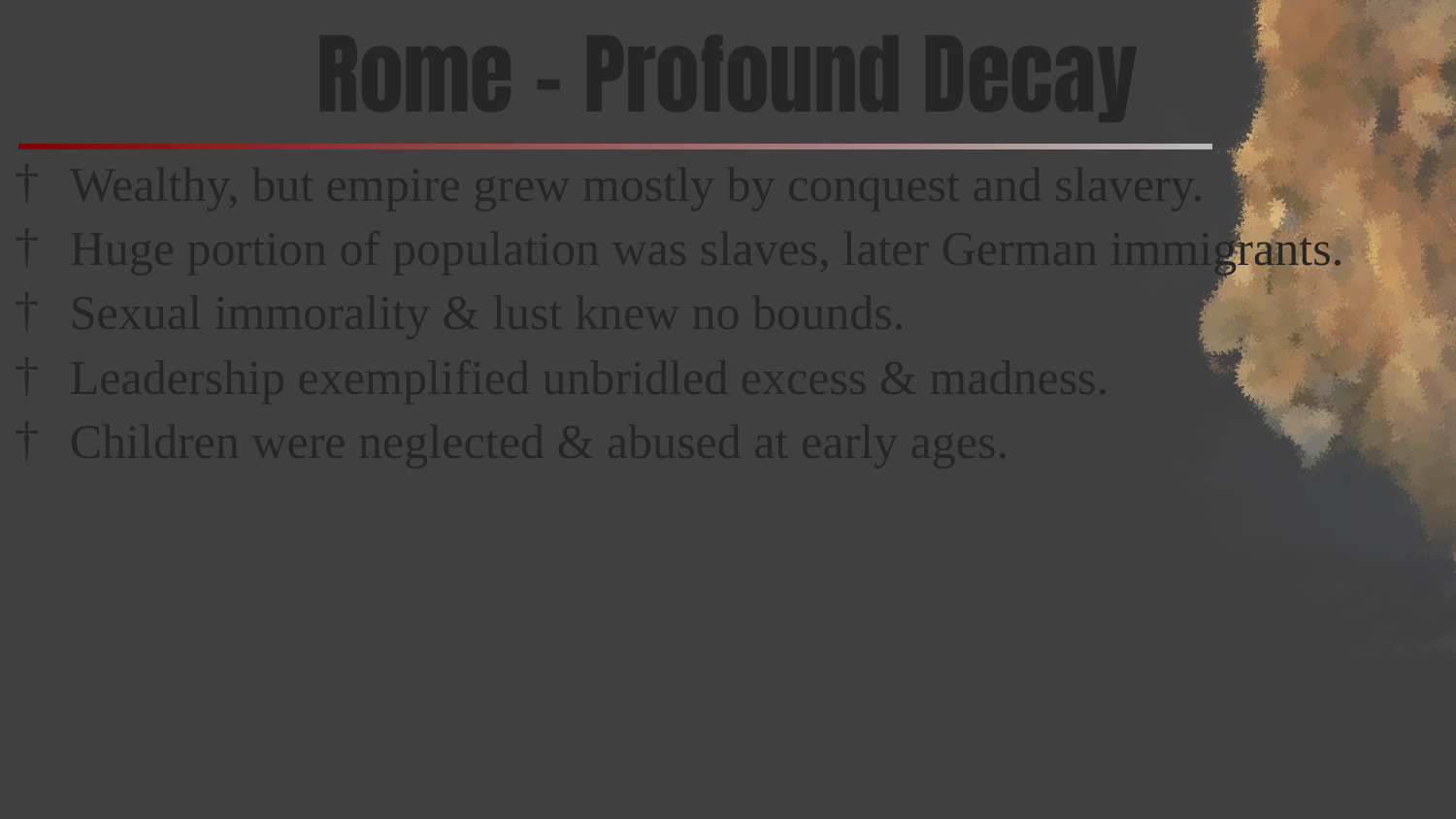

# Rome – Profound Decay
Wealthy, but empire grew mostly by conquest and slavery.
Huge portion of population was slaves, later German immigrants.
Sexual immorality & lust knew no bounds.
Leadership exemplified unbridled excess & madness.
Children were neglected & abused at early ages.